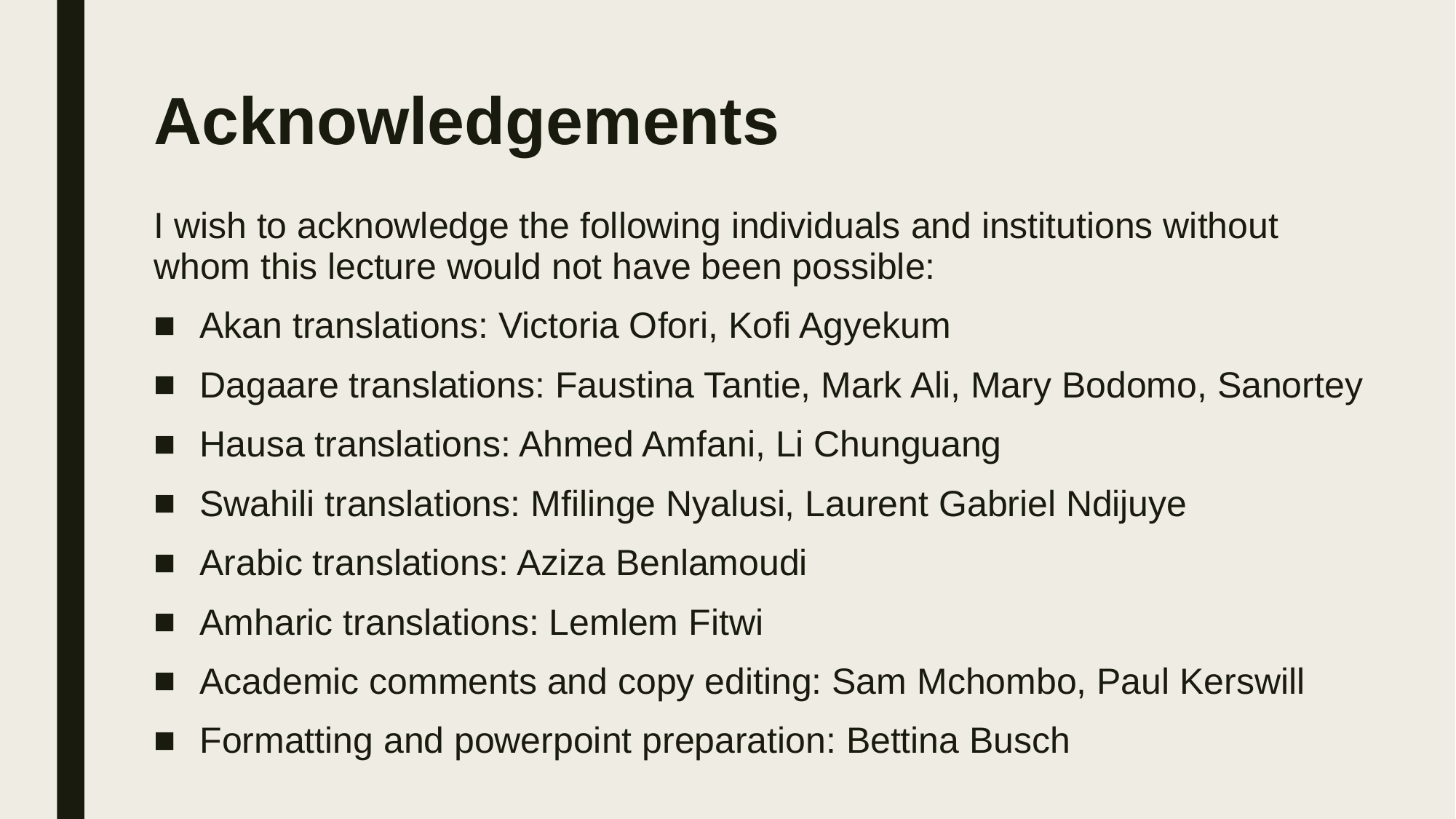

# Acknowledgements
I wish to acknowledge the following individuals and institutions without whom this lecture would not have been possible:
Akan translations: Victoria Ofori, Kofi Agyekum
Dagaare translations: Faustina Tantie, Mark Ali, Mary Bodomo, Sanortey
Hausa translations: Ahmed Amfani, Li Chunguang
Swahili translations: Mfilinge Nyalusi, Laurent Gabriel Ndijuye
Arabic translations: Aziza Benlamoudi
Amharic translations: Lemlem Fitwi
Academic comments and copy editing: Sam Mchombo, Paul Kerswill
Formatting and powerpoint preparation: Bettina Busch